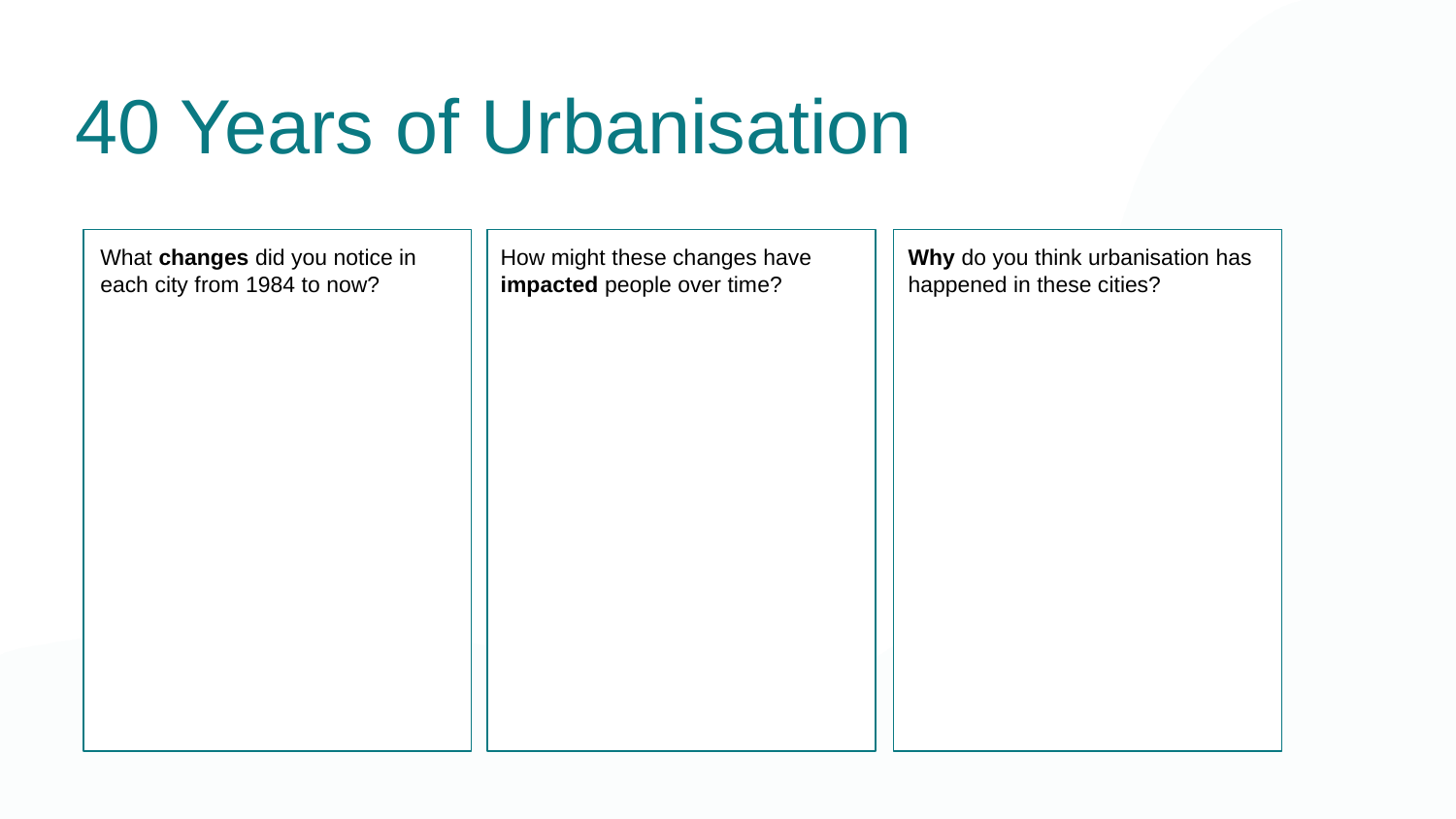

40 Years of Urbanisation

What changes did you notice in each city from 1984 to now?
How might these changes have impacted people over time?
Why do you think urbanisation has happened in these cities?